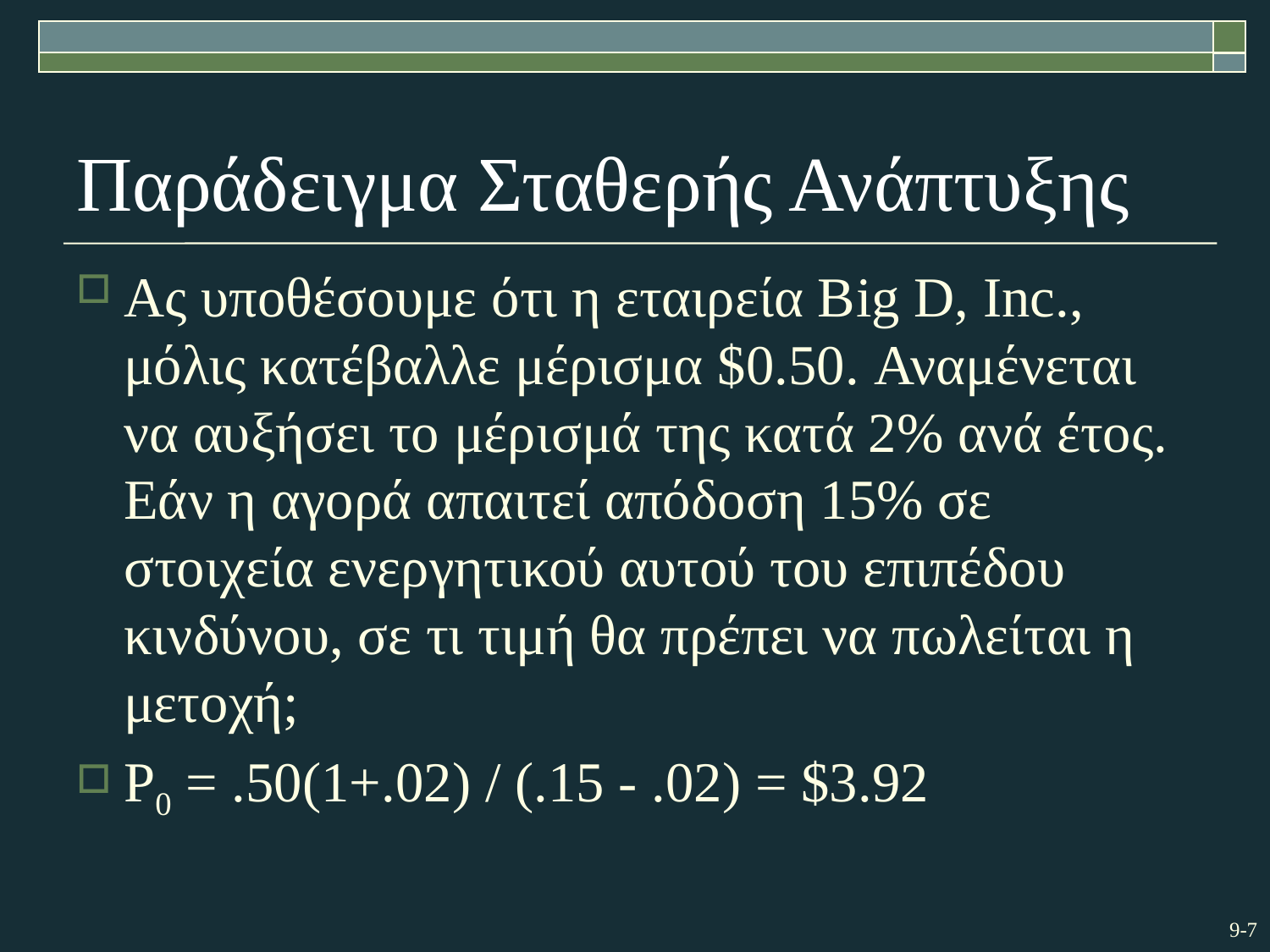

# Παράδειγμα Σταθερής Ανάπτυξης
Ας υποθέσουμε ότι η εταιρεία Βig D, Inc., μόλις κατέβαλλε μέρισμα $0.50. Αναμένεται να αυξήσει το μέρισμά της κατά 2% ανά έτος. Εάν η αγορά απαιτεί απόδοση 15% σε στοιχεία ενεργητικού αυτού του επιπέδου κινδύνου, σε τι τιμή θα πρέπει να πωλείται η μετοχή;
P0 = .50(1+.02) / (.15 - .02) = $3.92